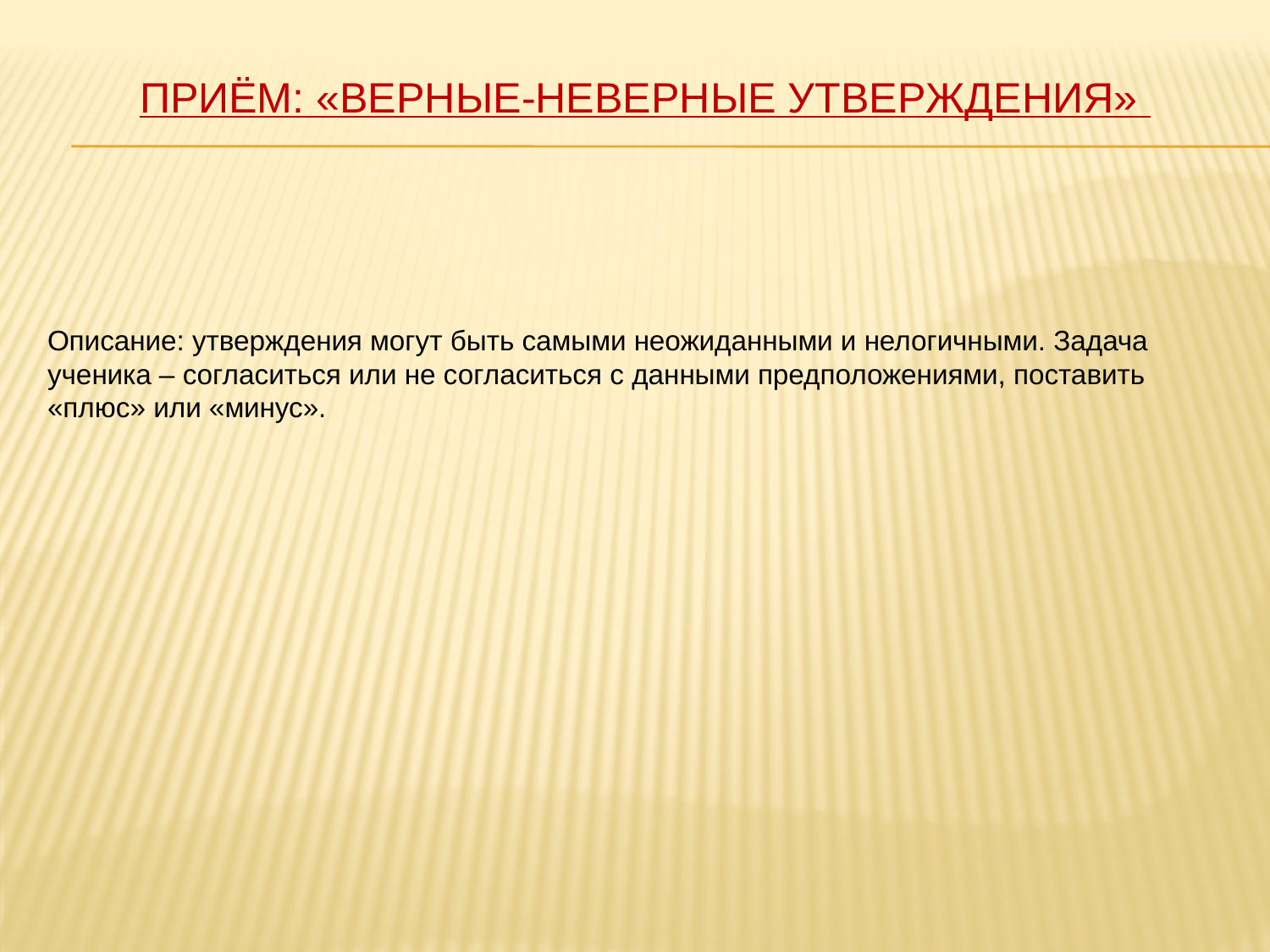

# Приём: «Верные-неверные утверждения»
Описание: утверждения могут быть самыми неожиданными и нелогичными. Задача ученика – согласиться или не согласиться с данными предположениями, поставить «плюс» или «минус».